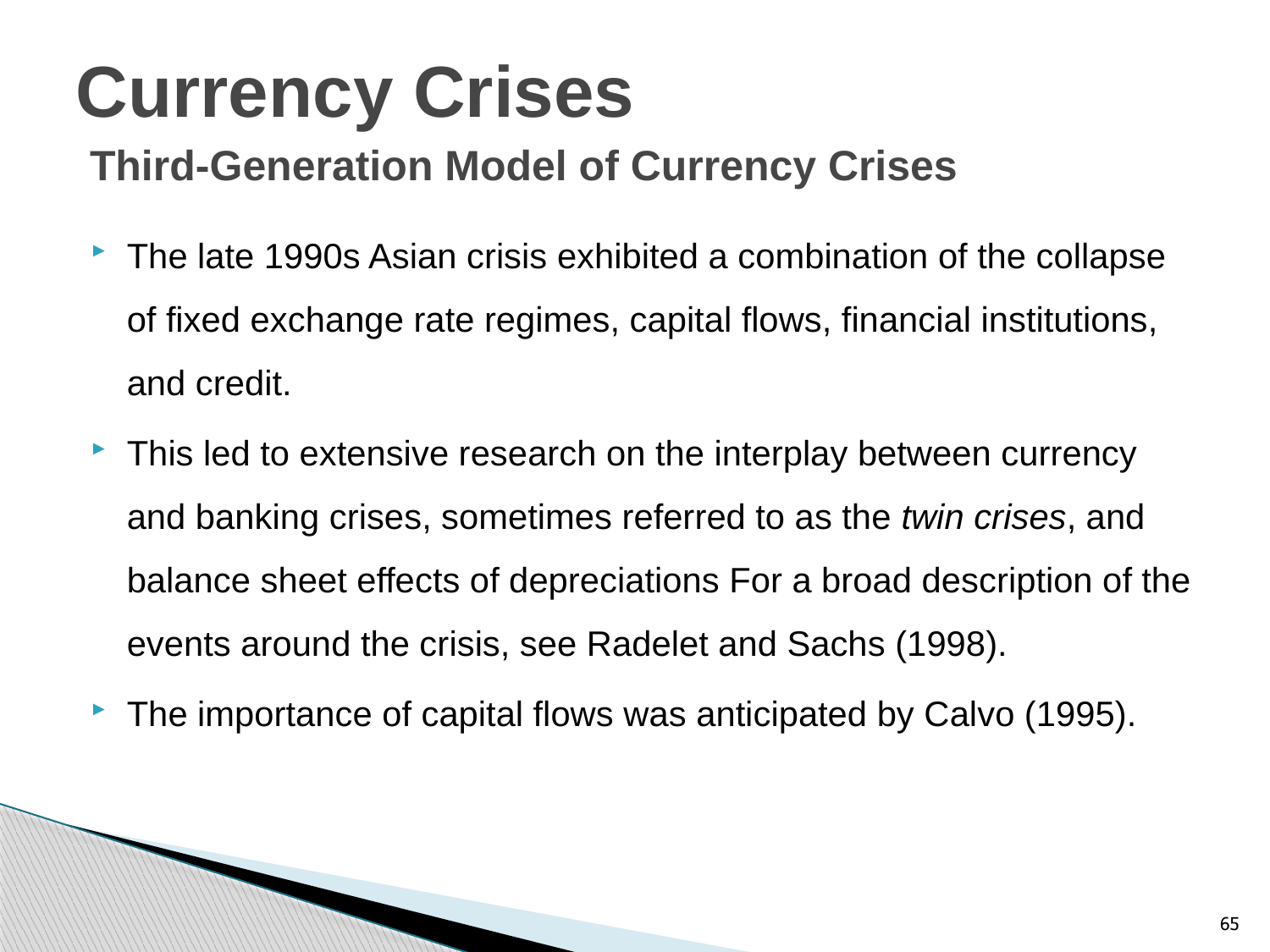

# Currency Crises Third-Generation Model of Currency Crises
The late 1990s Asian crisis exhibited a combination of the collapse of fixed exchange rate regimes, capital flows, financial institutions, and credit.
This led to extensive research on the interplay between currency and banking crises, sometimes referred to as the twin crises, and balance sheet effects of depreciations For a broad description of the events around the crisis, see Radelet and Sachs (1998).
The importance of capital flows was anticipated by Calvo (1995).

65